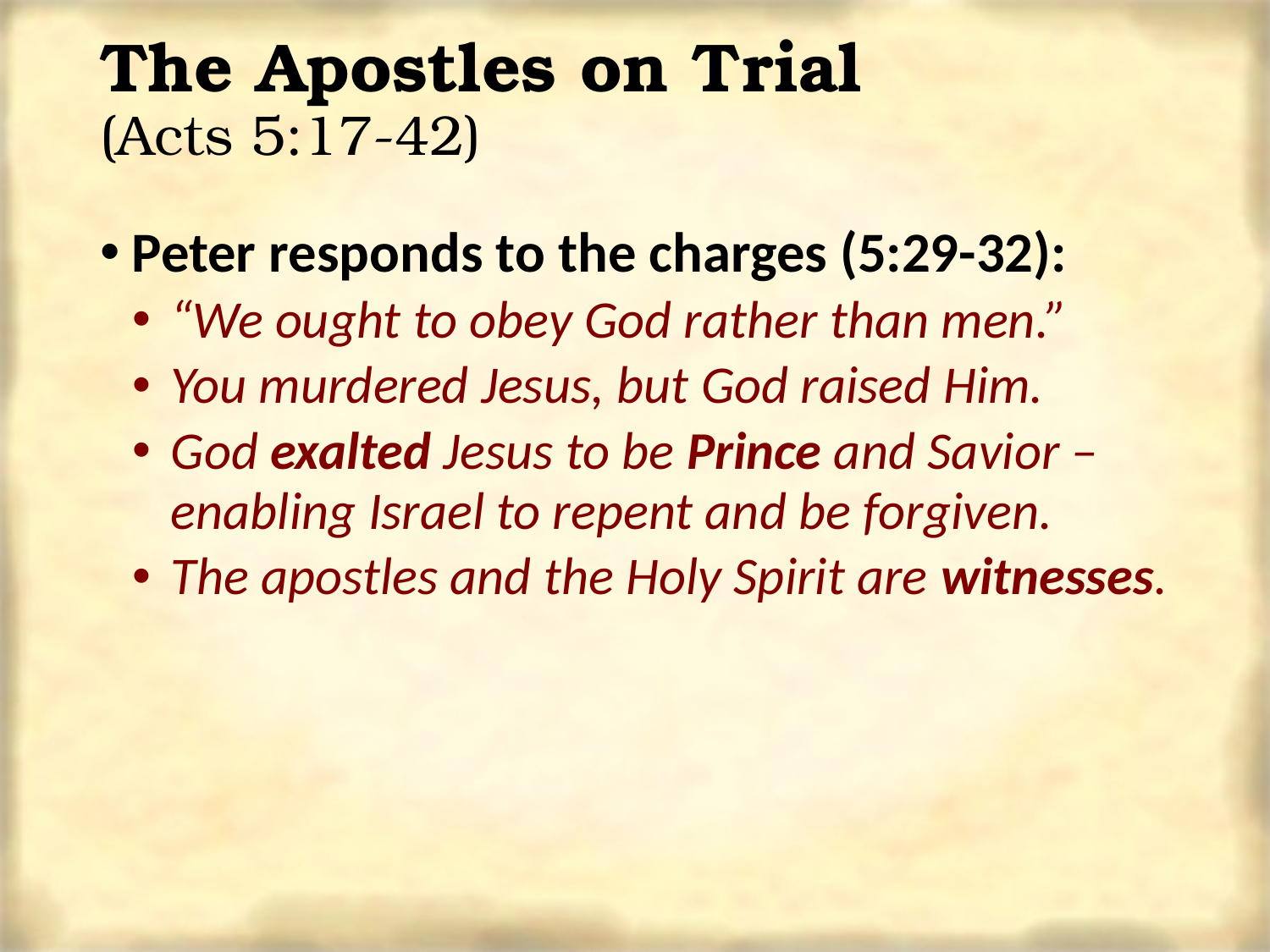

# The Apostles on Trial (Acts 5:17-42)
Peter responds to the charges (5:29-32):
“We ought to obey God rather than men.”
You murdered Jesus, but God raised Him.
God exalted Jesus to be Prince and Savior – enabling Israel to repent and be forgiven.
The apostles and the Holy Spirit are witnesses.